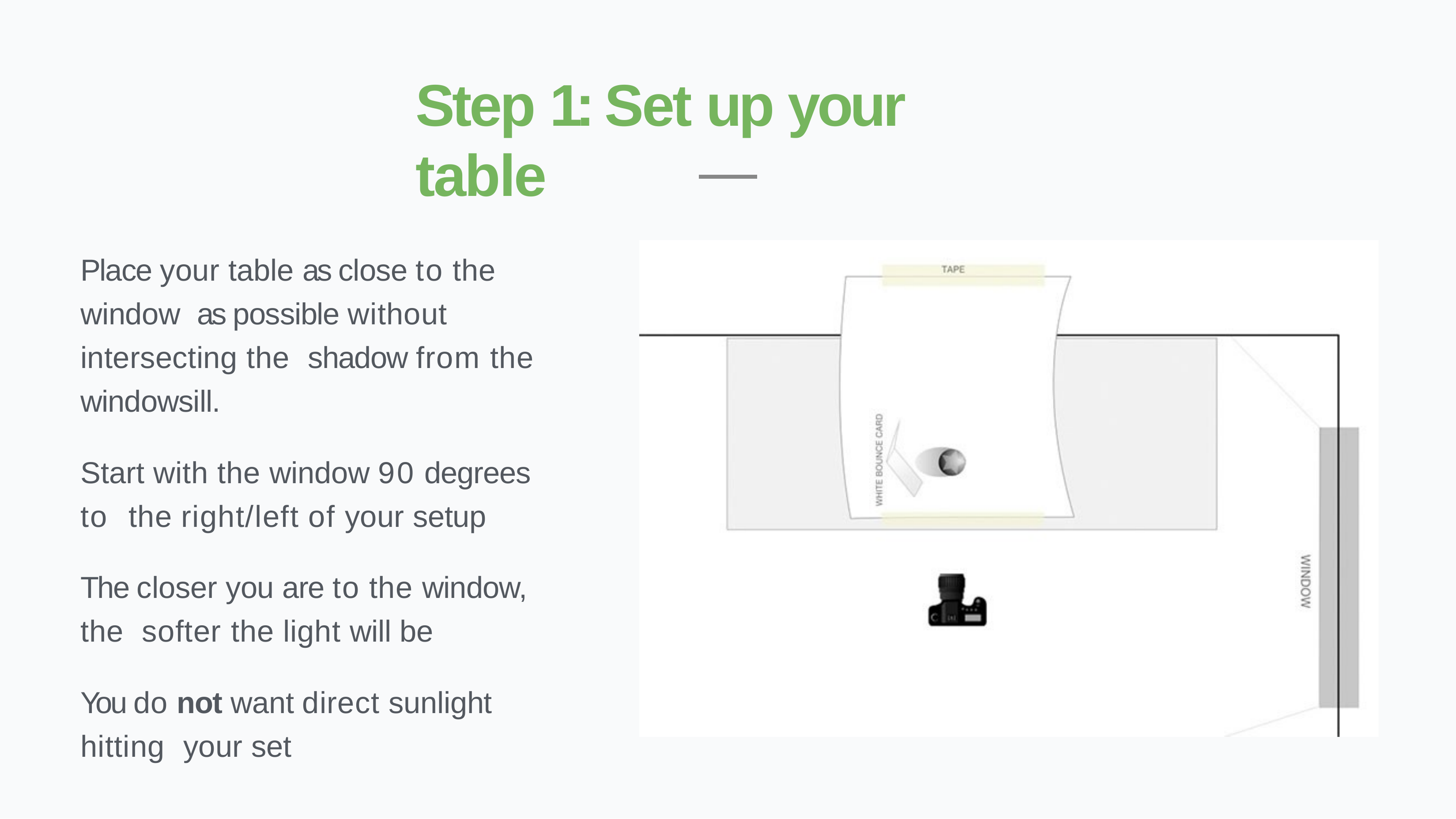

# Step 1: Set up your table

Place your table as close to the window  as possible without intersecting the  shadow from the windowsill.
Start with the window 90 degrees to  the right/left of your setup
The closer you are to the window, the  softer the light will be
You do not want direct sunlight hitting  your set